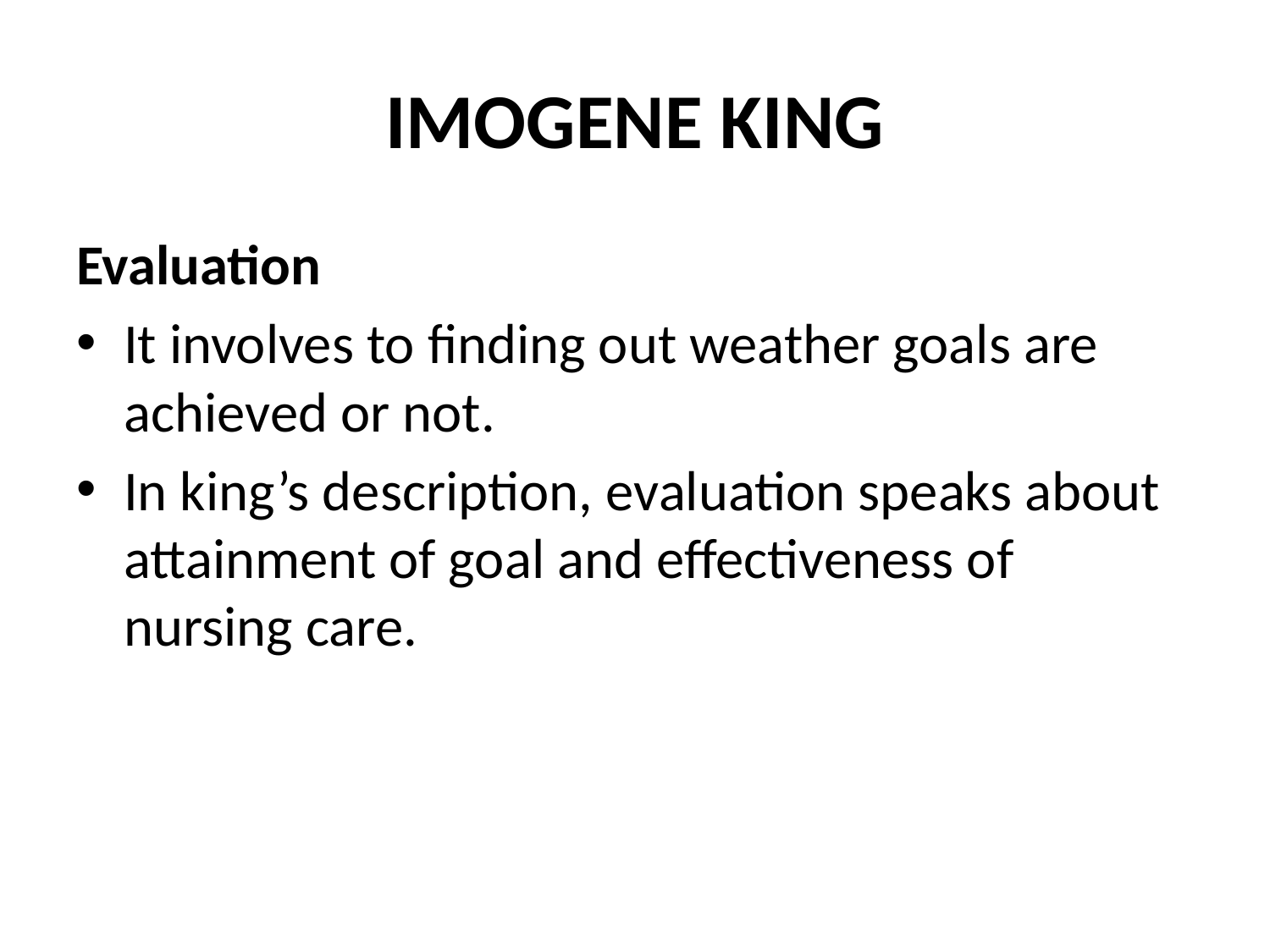

# IMOGENE KING
Evaluation
It involves to finding out weather goals are achieved or not.
In king’s description, evaluation speaks about attainment of goal and effectiveness of nursing care.